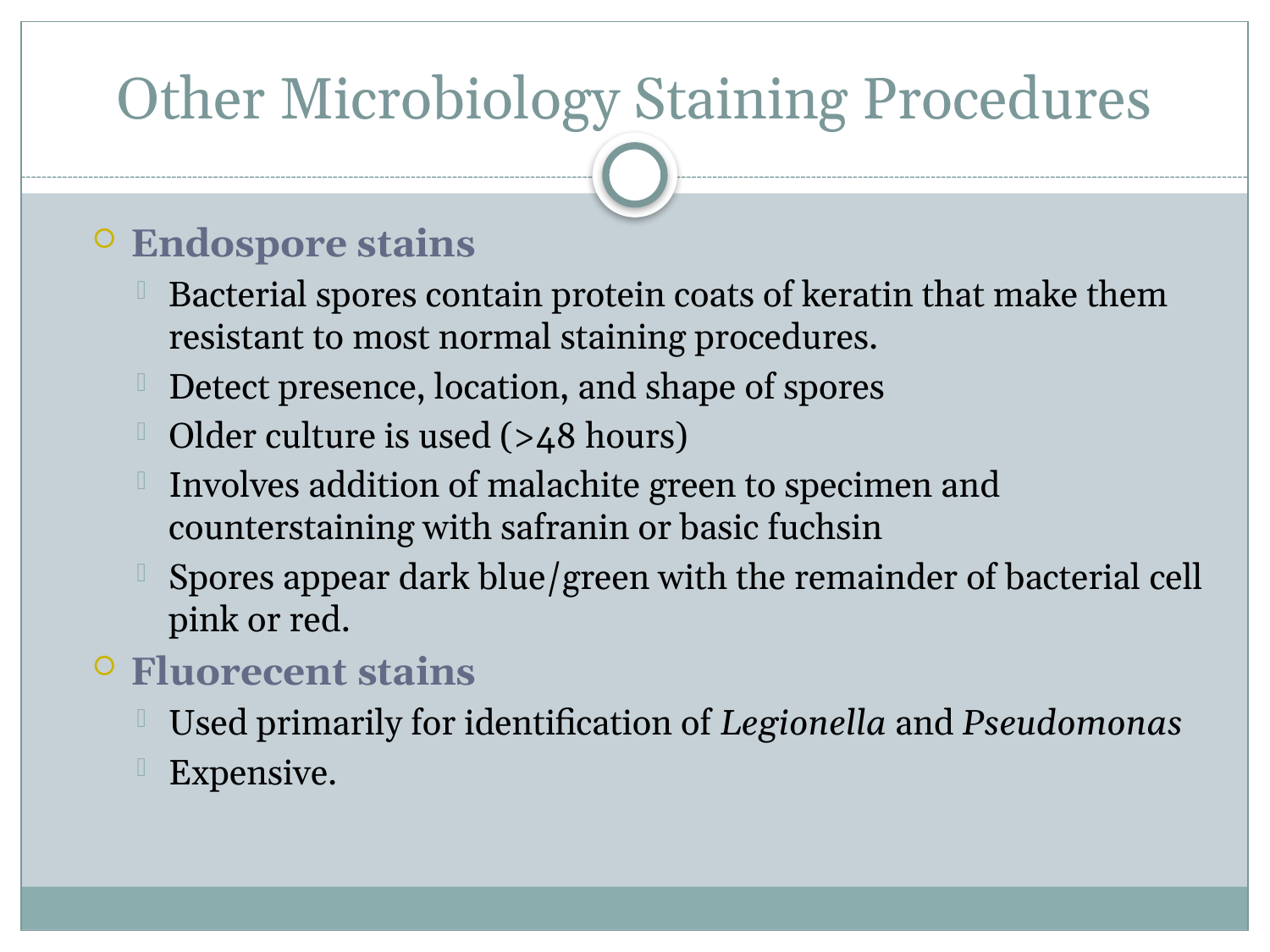

# Other Microbiology Staining Procedures
Endospore stains
Bacterial spores contain protein coats of keratin that make them resistant to most normal staining procedures.
Detect presence, location, and shape of spores
Older culture is used (>48 hours)
Involves addition of malachite green to specimen and counterstaining with safranin or basic fuchsin
Spores appear dark blue/green with the remainder of bacterial cell pink or red.
Fluorecent stains
Used primarily for identification of Legionella and Pseudomonas
Expensive.